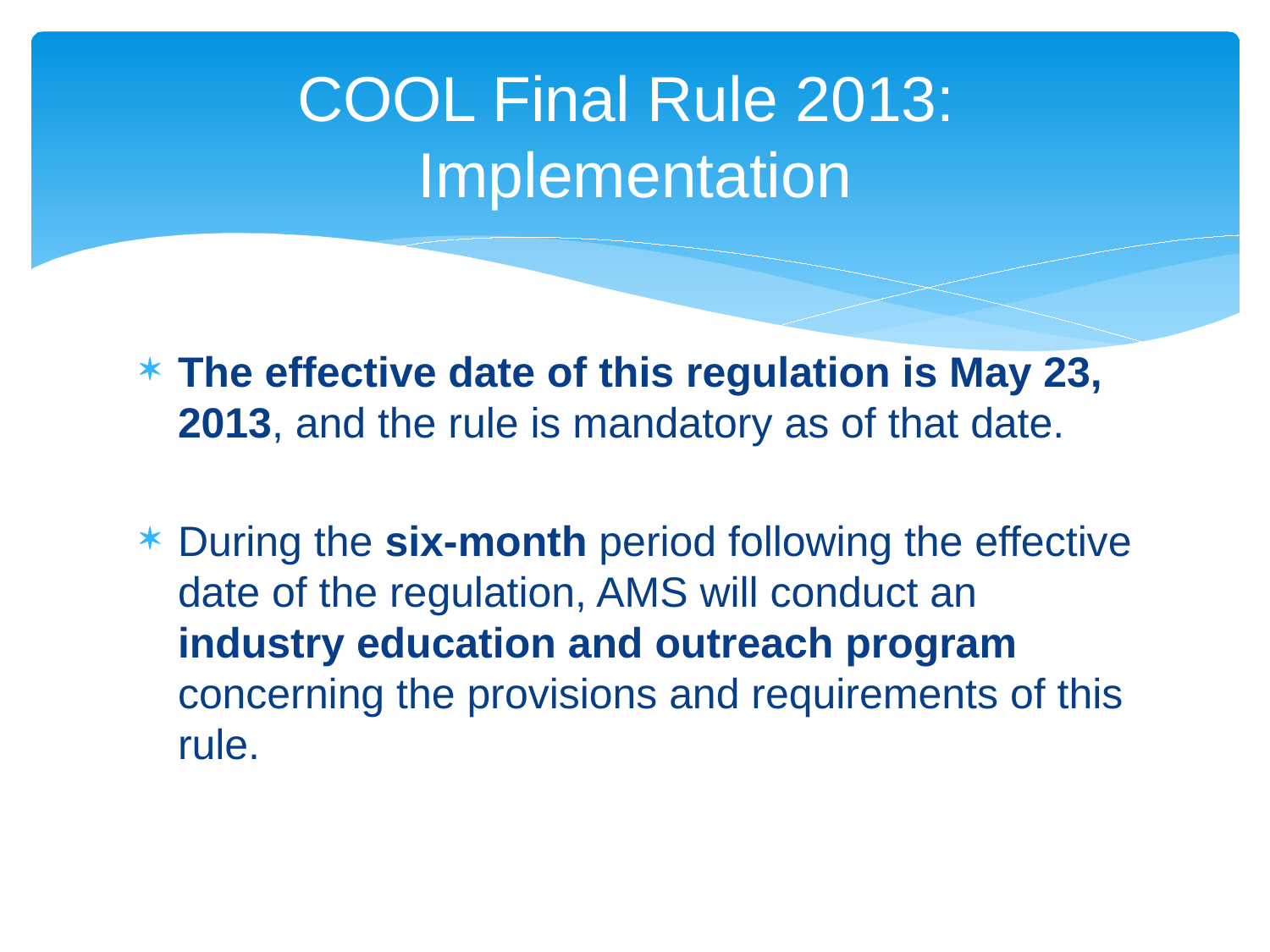

# COOL Final Rule 2013: Implementation
The effective date of this regulation is May 23, 2013, and the rule is mandatory as of that date.

During the six-month period following the effective date of the regulation, AMS will conduct an industry education and outreach program concerning the provisions and requirements of this rule.